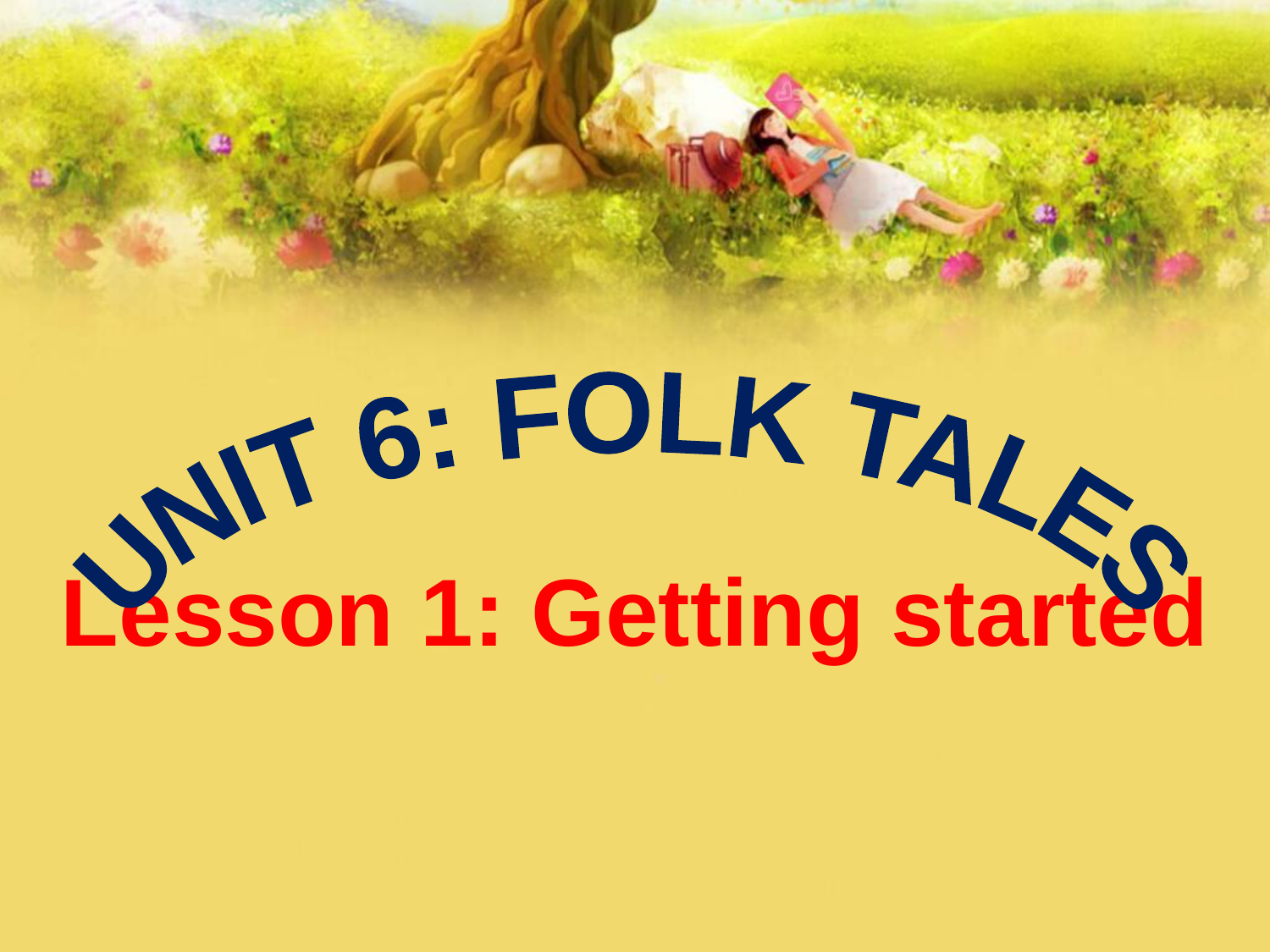

UNIT 6: FOLK TALES
Lesson 1: Getting started